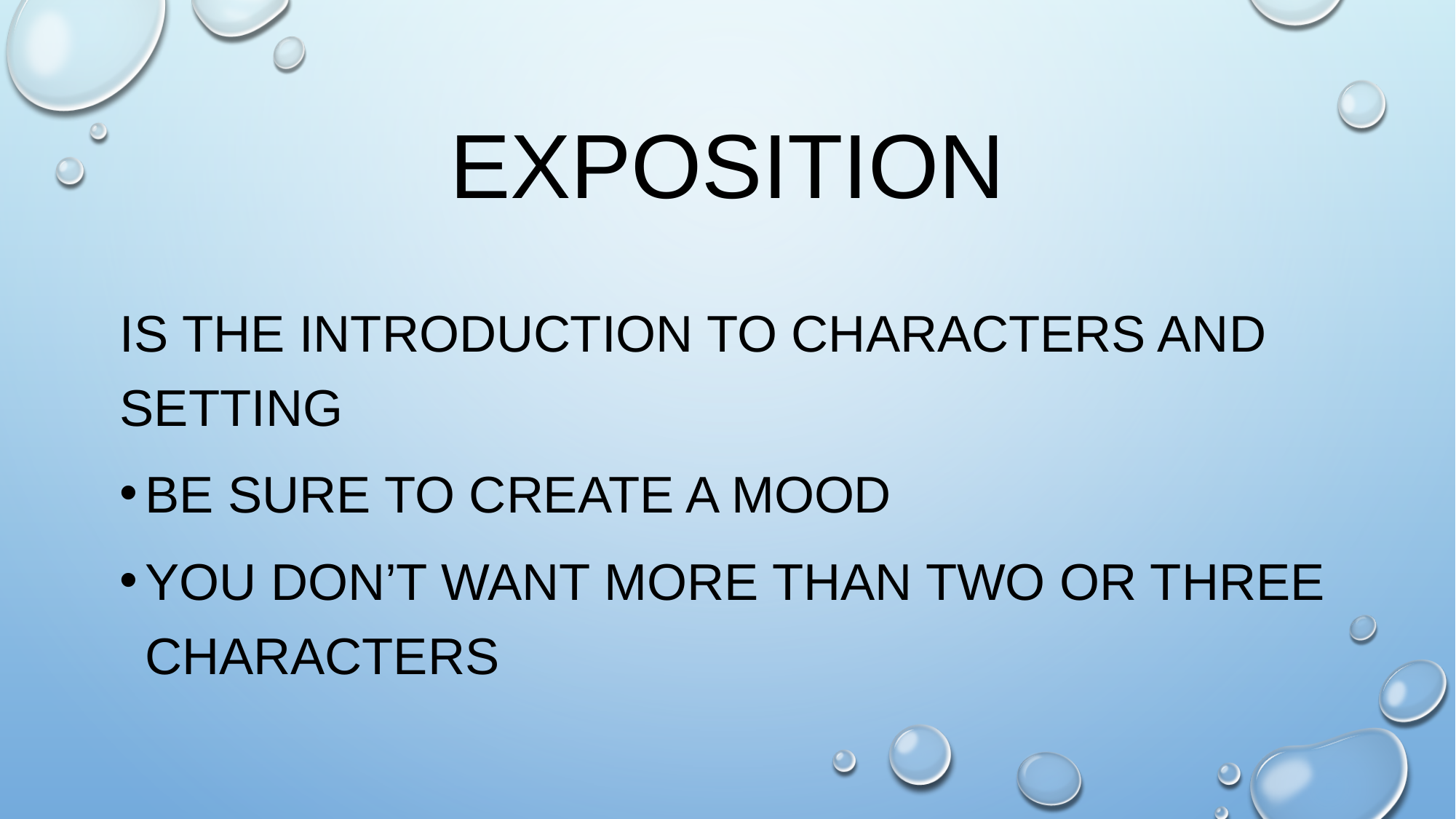

# Exposition
Is the introduction to characters and setting
Be sure to create a mood
You don’t want more than two or three characters